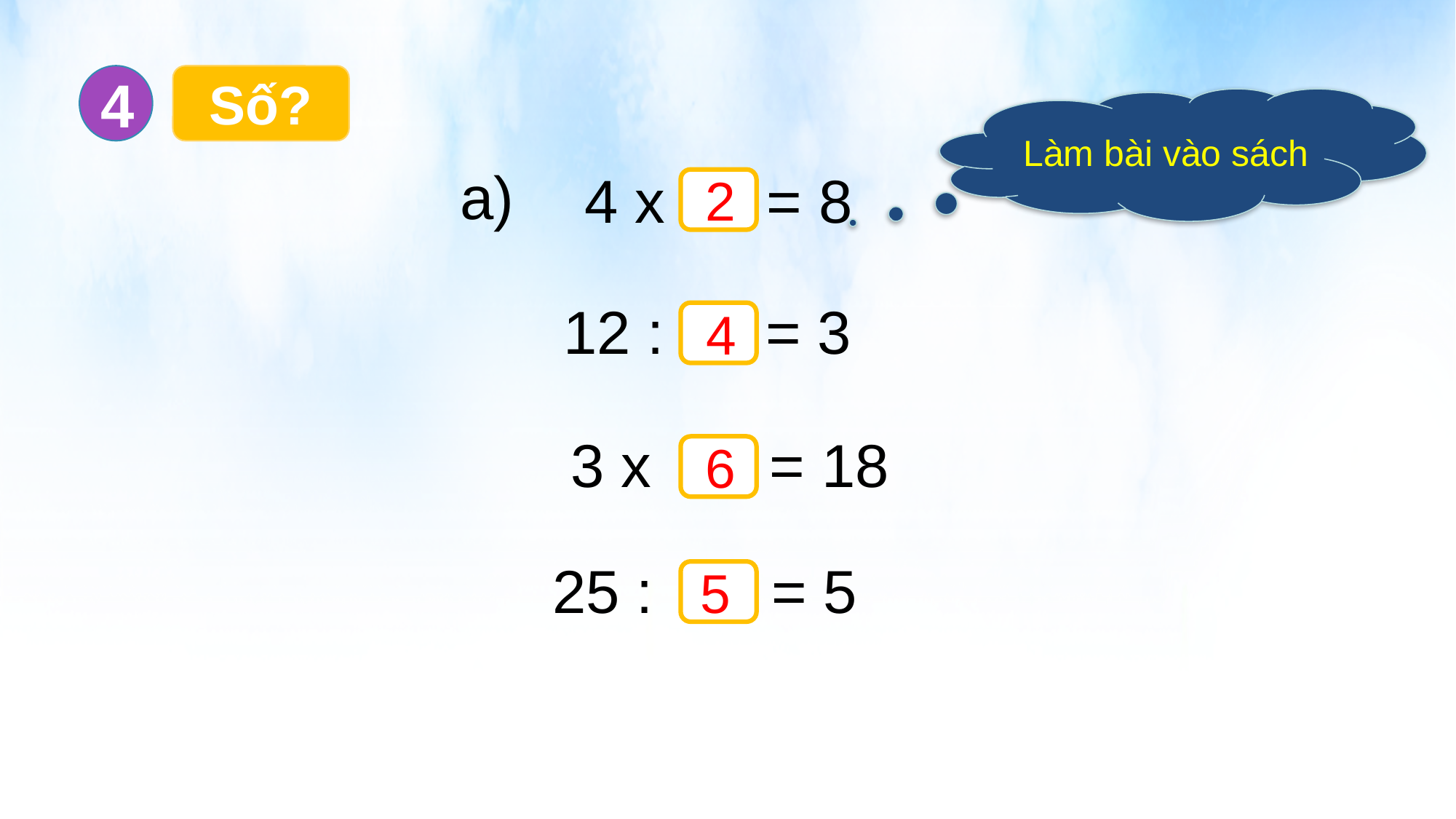

4
Số?
Làm bài vào sách
a)
 4 x      = 8
?
2
12 :      = 3
?
4
 3 x       = 18
?
6
25 :       = 5
?
5